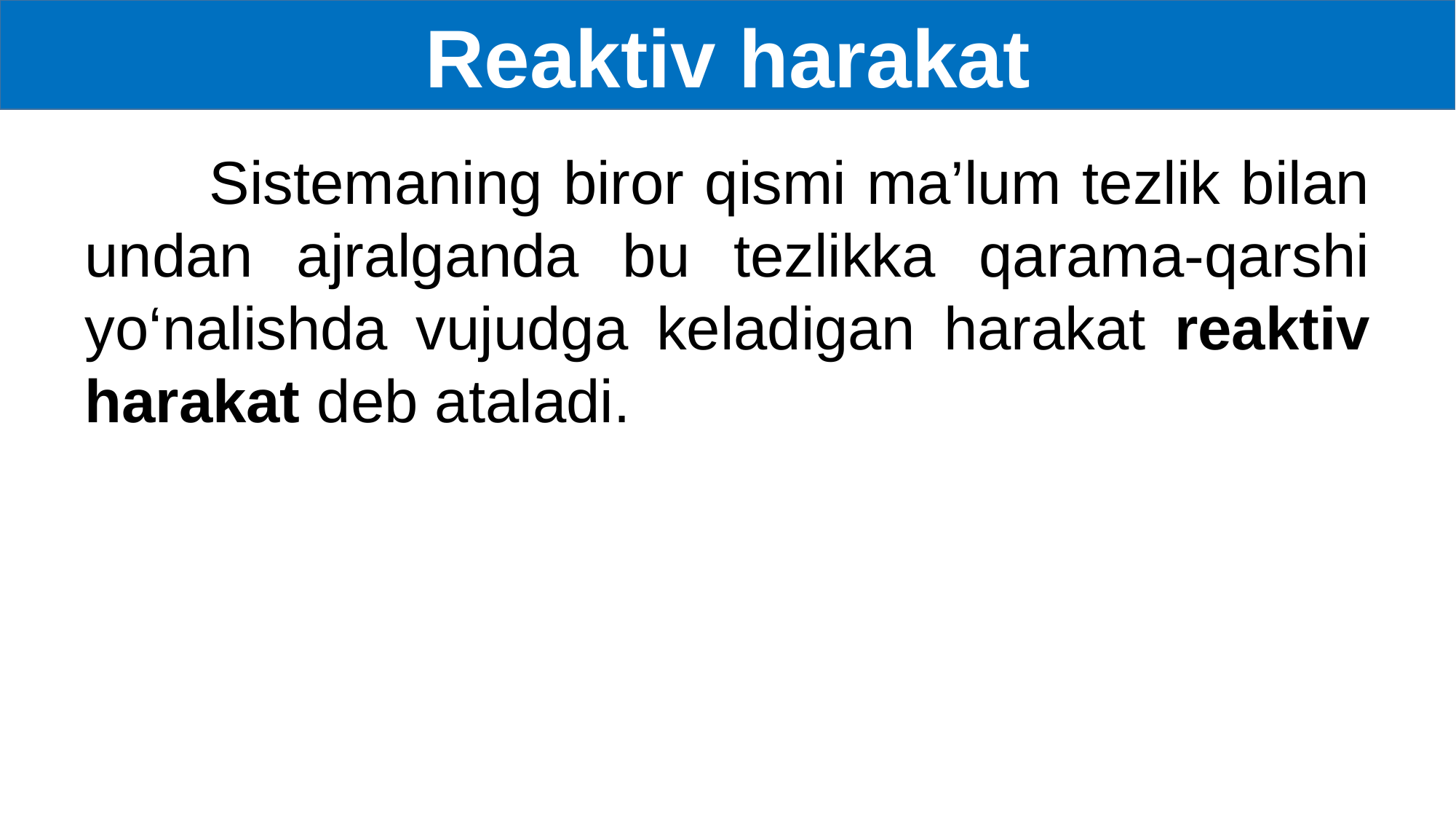

Reaktiv harakat
      Sistemaning biror qismi ma’lum tezlik bilan undan ajralganda bu tezlikka qarama-qarshi yo‘nalishda vujudga keladigan harakat reaktiv harakat deb ataladi.